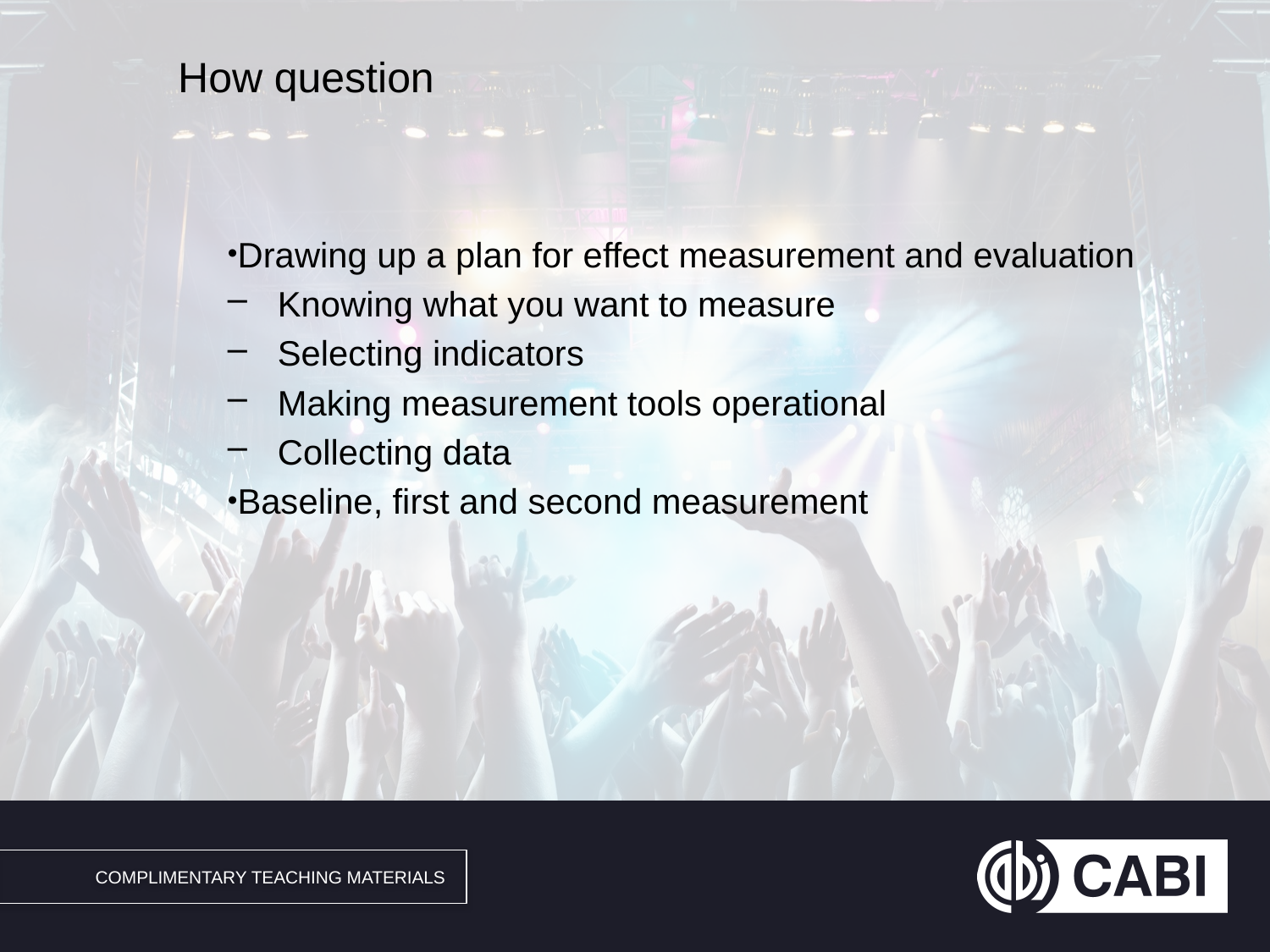

# How question

Drawing up a plan for effect measurement and evaluation
Knowing what you want to measure
Selecting indicators
Making measurement tools operational
Collecting data
Baseline, first and second measurement